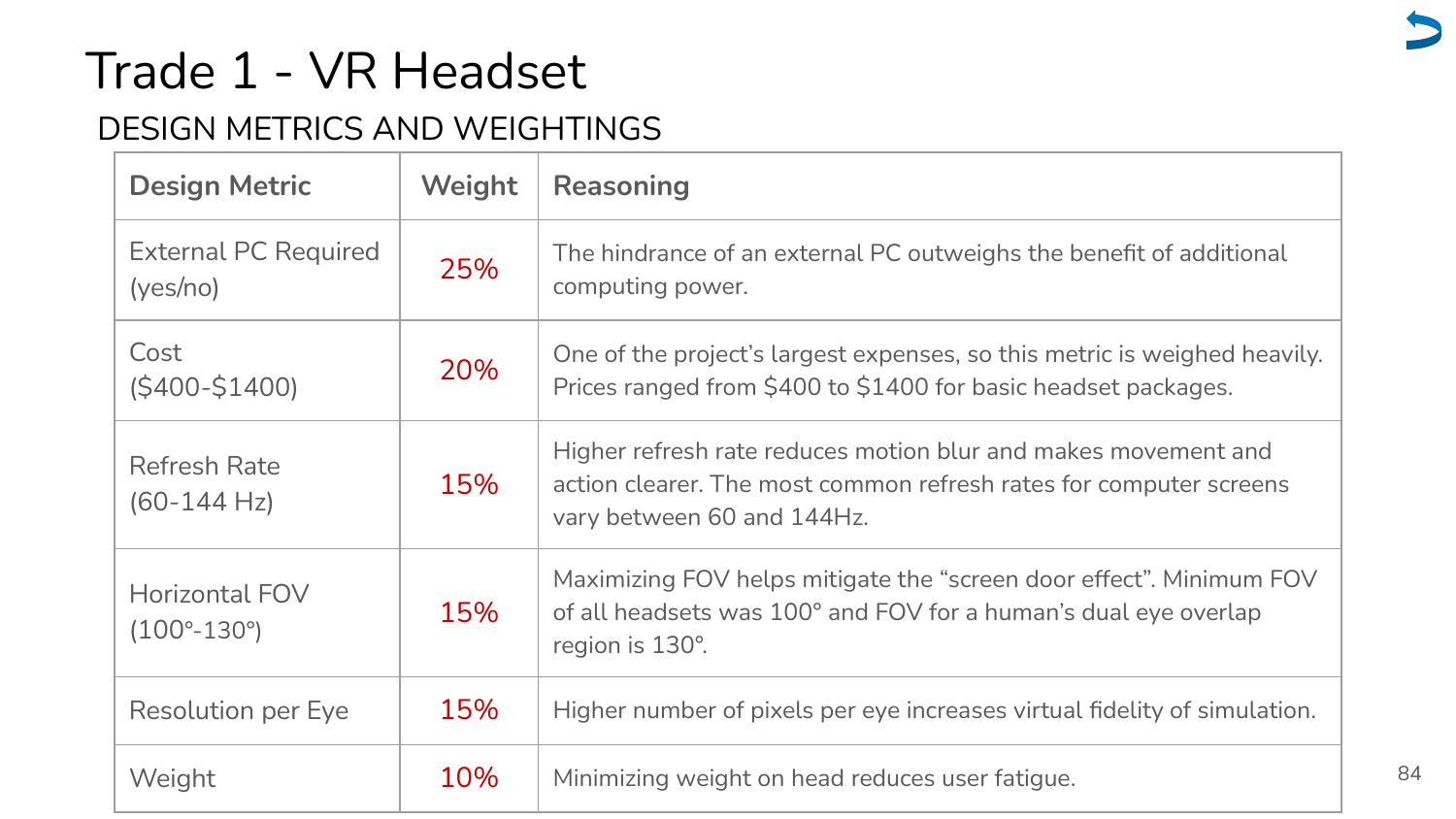

# Trade 1 - VR Headset
DESIGN METRICS AND WEIGHTINGS
| Design Metric | Weight | Reasoning |
| --- | --- | --- |
| External PC Required (yes/no) | 25% | The hindrance of an external PC outweighs the benefit of additional computing power. |
| Cost ($400-$1400) | 20% | One of the project’s largest expenses, so this metric is weighed heavily. Prices ranged from $400 to $1400 for basic headset packages. |
| Refresh Rate (60-144 Hz) | 15% | Higher refresh rate reduces motion blur and makes movement and action clearer. The most common refresh rates for computer screens vary between 60 and 144Hz. |
| Horizontal FOV (100°-130°) | 15% | Maximizing FOV helps mitigate the “screen door effect”. Minimum FOV of all headsets was 100° and FOV for a human’s dual eye overlap region is 130°. |
| Resolution per Eye | 15% | Higher number of pixels per eye increases virtual fidelity of simulation. |
| Weight | 10% | Minimizing weight on head reduces user fatigue. |
84